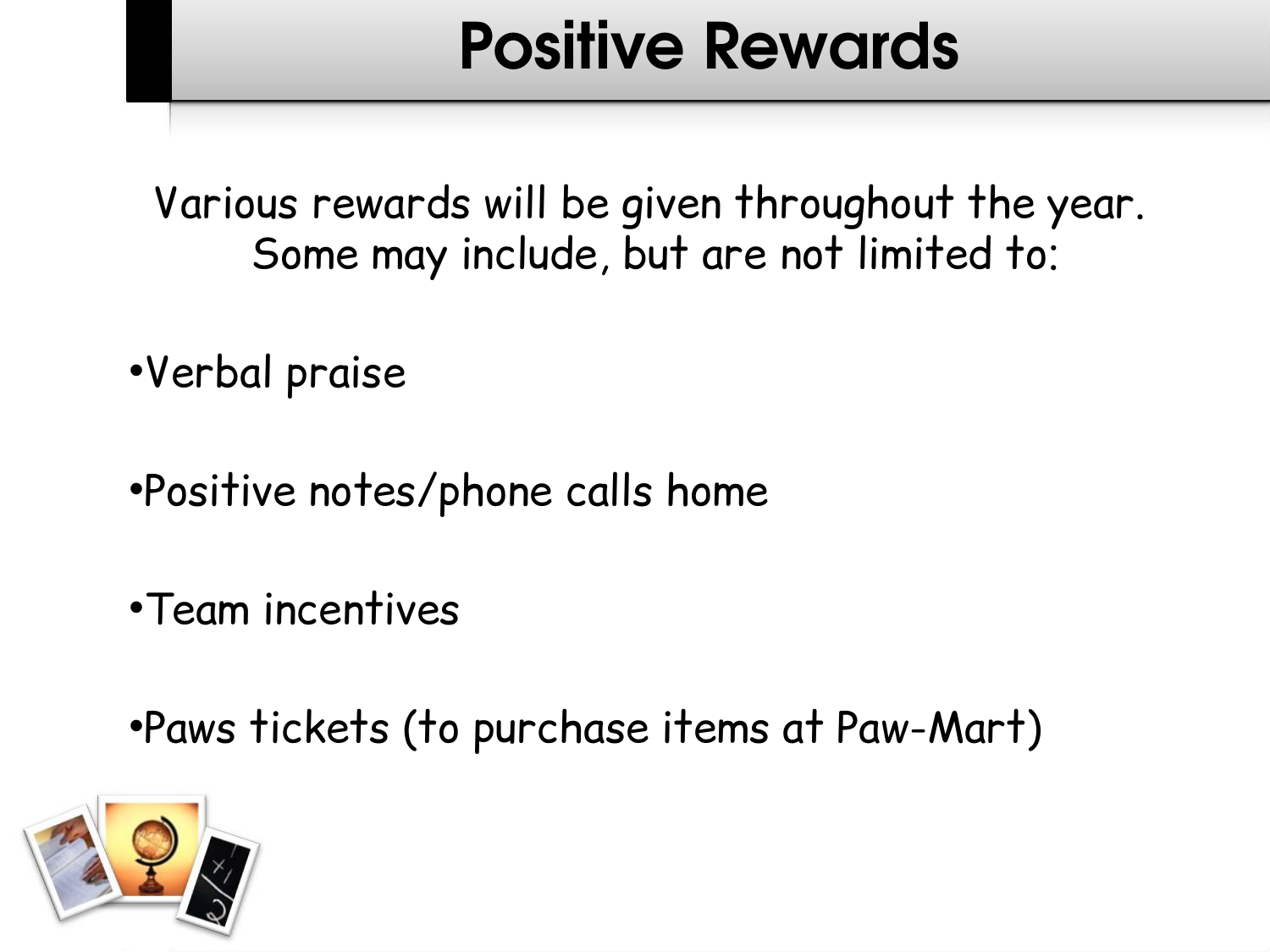

# Positive Rewards
Various rewards will be given throughout the year.  Some may include, but are not limited to:

Verbal praise

Positive notes/phone calls home

Team incentives

Paws tickets (to purchase items at Paw-Mart)